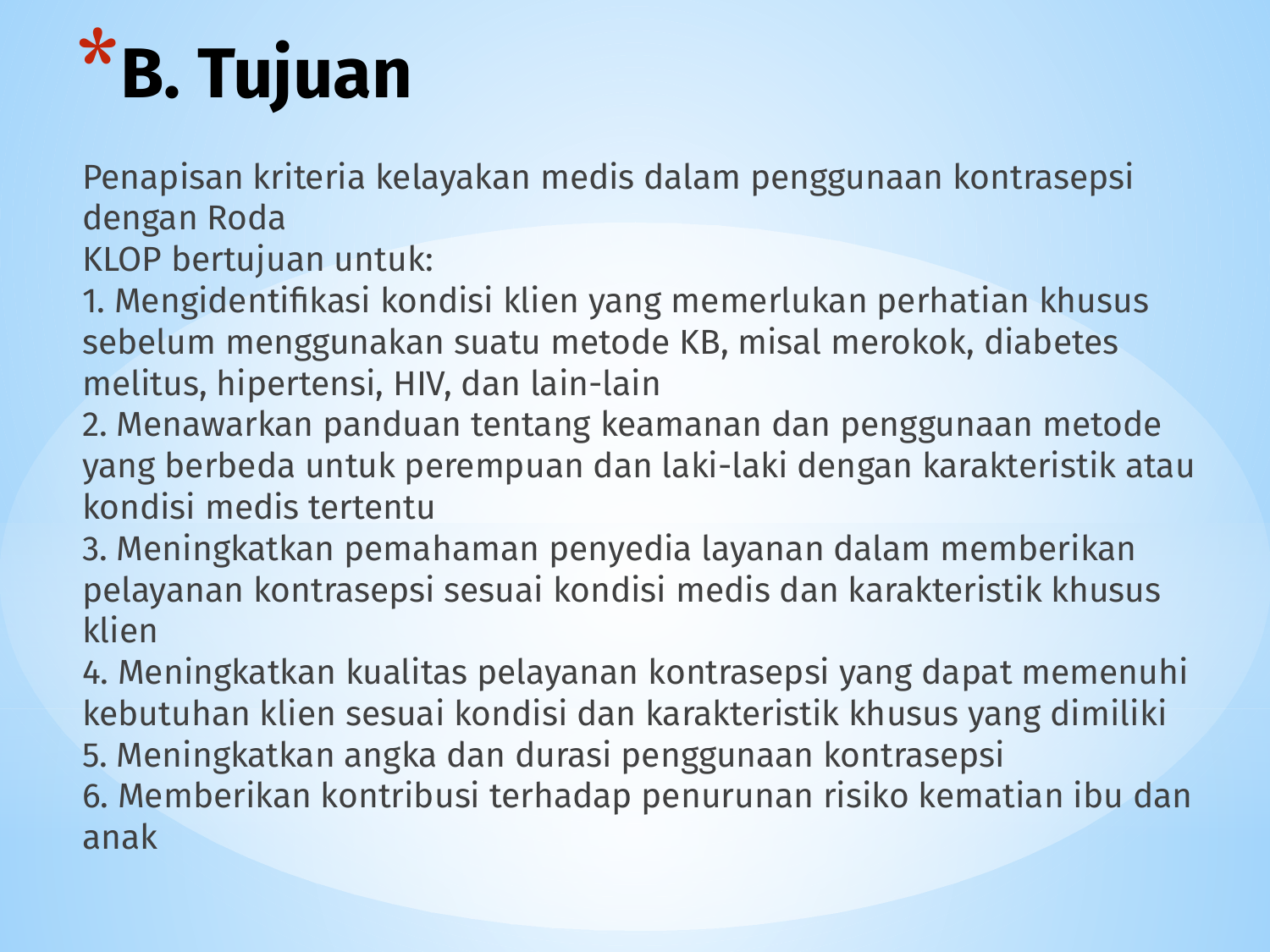

# B. Tujuan
Penapisan kriteria kelayakan medis dalam penggunaan kontrasepsi dengan Roda
KLOP bertujuan untuk:
1. Mengidentifikasi kondisi klien yang memerlukan perhatian khusus sebelum menggunakan suatu metode KB, misal merokok, diabetes melitus, hipertensi, HIV, dan lain-lain
2. Menawarkan panduan tentang keamanan dan penggunaan metode yang berbeda untuk perempuan dan laki-laki dengan karakteristik atau kondisi medis tertentu
3. Meningkatkan pemahaman penyedia layanan dalam memberikan pelayanan kontrasepsi sesuai kondisi medis dan karakteristik khusus klien
4. Meningkatkan kualitas pelayanan kontrasepsi yang dapat memenuhi kebutuhan klien sesuai kondisi dan karakteristik khusus yang dimiliki
5. Meningkatkan angka dan durasi penggunaan kontrasepsi
6. Memberikan kontribusi terhadap penurunan risiko kematian ibu dan anak